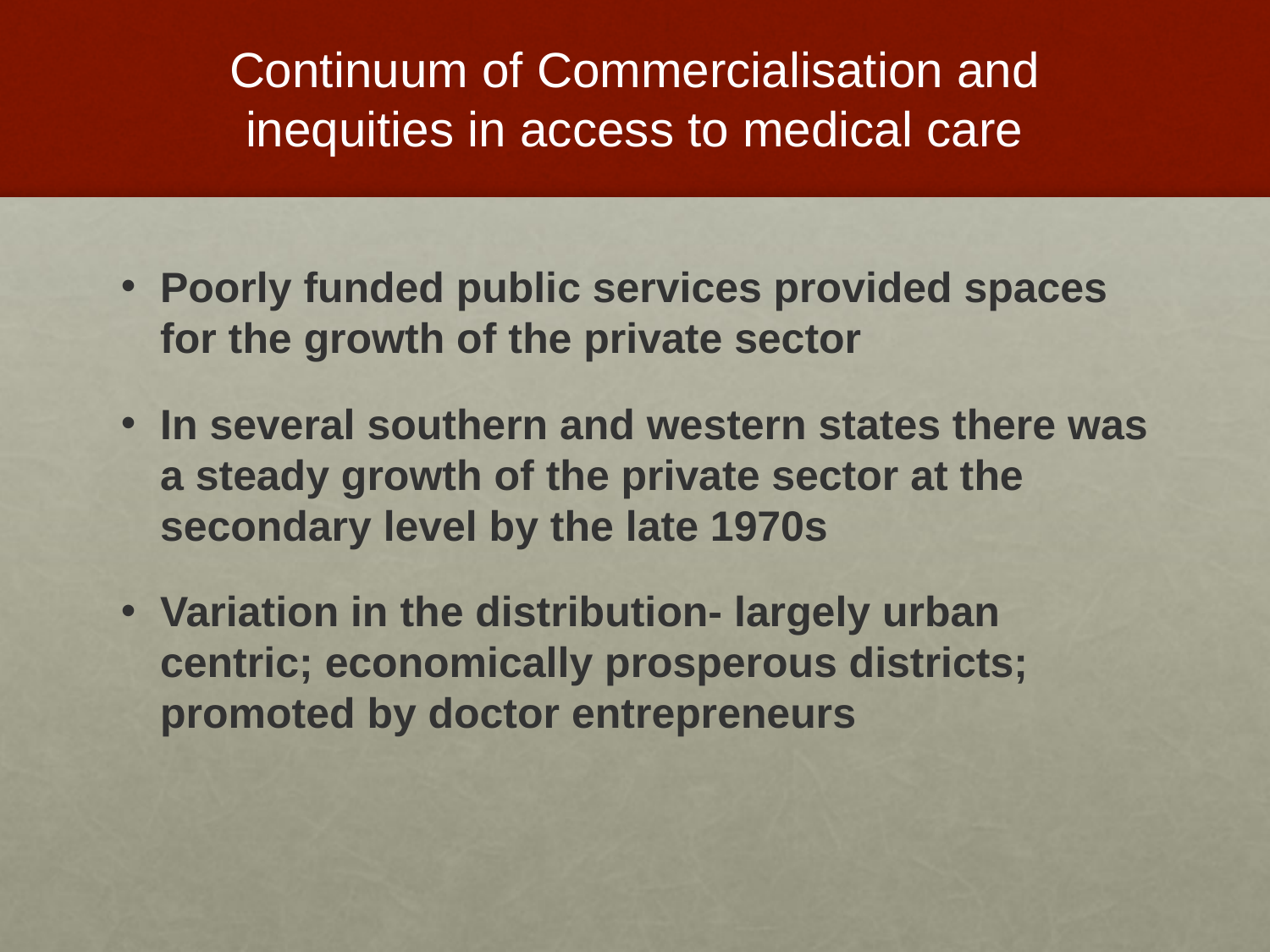

# Continuum of Commercialisation and inequities in access to medical care
Poorly funded public services provided spaces for the growth of the private sector
In several southern and western states there was a steady growth of the private sector at the secondary level by the late 1970s
Variation in the distribution- largely urban centric; economically prosperous districts; promoted by doctor entrepreneurs